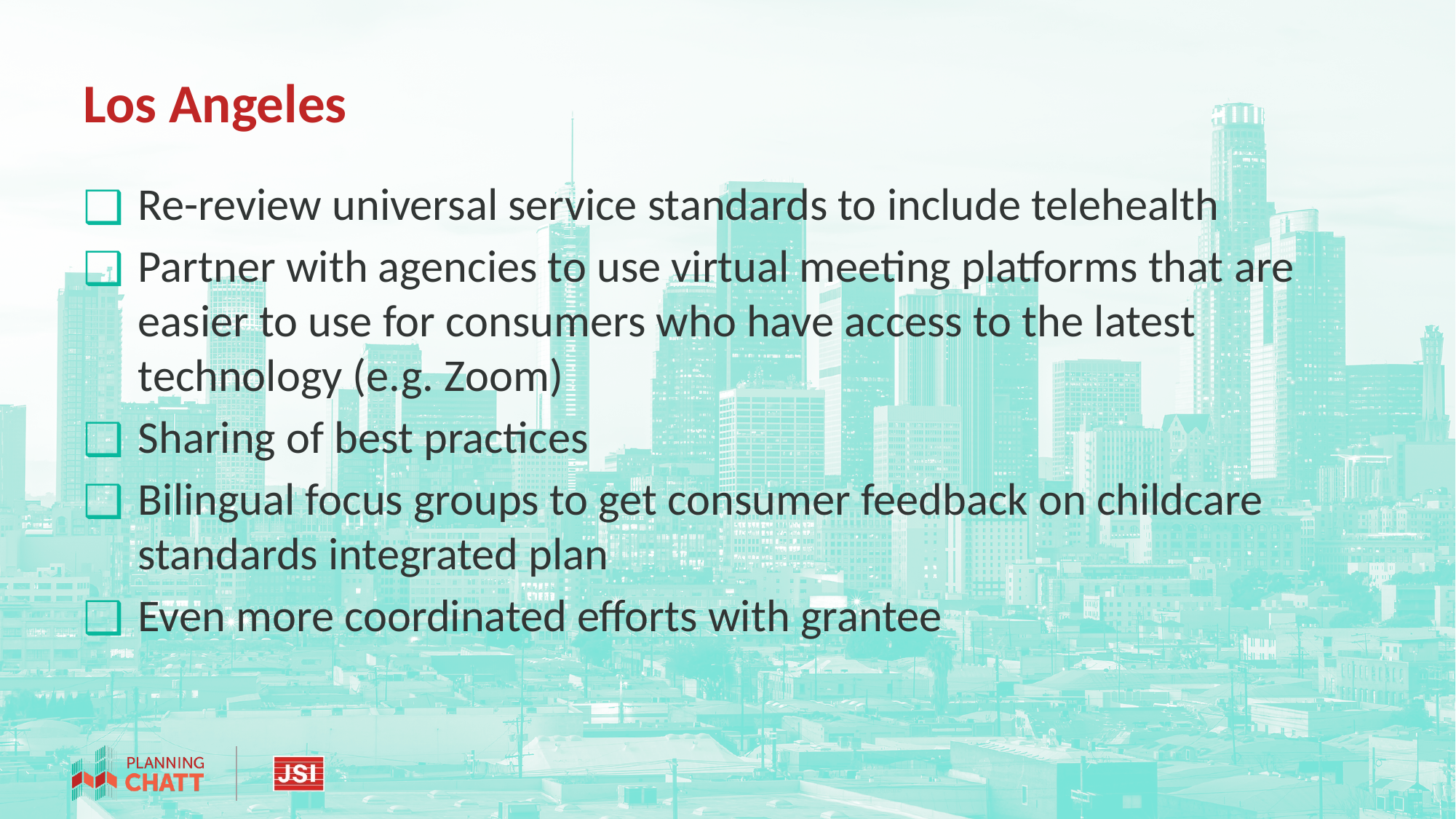

# Los Angeles
Re-review universal service standards to include telehealth
Partner with agencies to use virtual meeting platforms that are easier to use for consumers who have access to the latest technology (e.g. Zoom)
Sharing of best practices
Bilingual focus groups to get consumer feedback on childcare standards integrated plan
Even more coordinated efforts with grantee